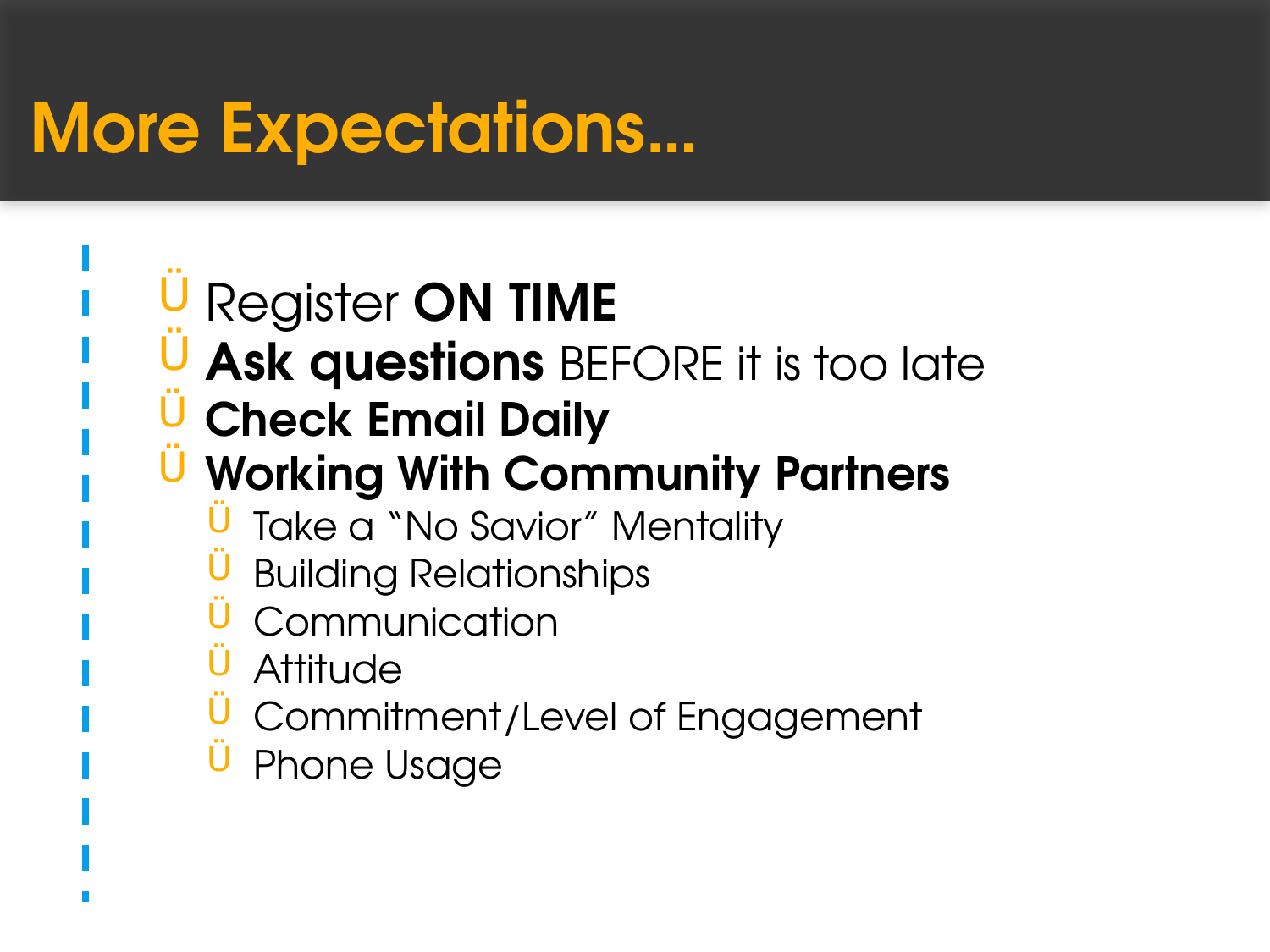

# More Expectations…

Register ON TIME
Ask questions BEFORE it is too late
Check Email Daily
Working With Community Partners
Take a “No Savior” Mentality
Building Relationships
Communication
Attitude
Commitment/Level of Engagement
Phone Usage